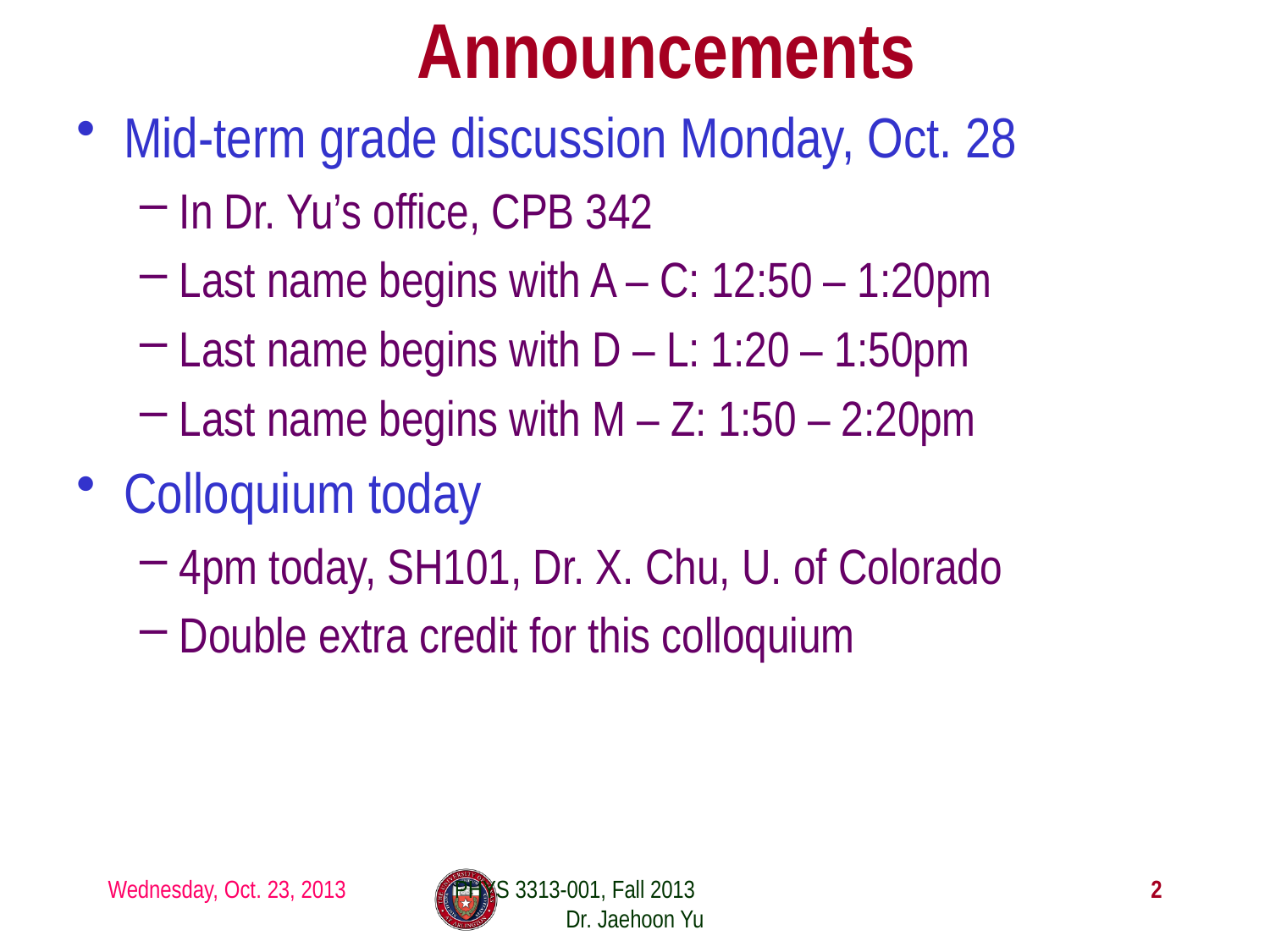

# Announcements
Mid-term grade discussion Monday, Oct. 28
In Dr. Yu’s office, CPB 342
Last name begins with A – C: 12:50 – 1:20pm
Last name begins with D – L: 1:20 – 1:50pm
Last name begins with M – Z: 1:50 – 2:20pm
Colloquium today
4pm today, SH101, Dr. X. Chu, U. of Colorado
Double extra credit for this colloquium
Wednesday, Oct. 23, 2013
PHYS 3313-001, Fall 2013                      Dr. Jaehoon Yu
2